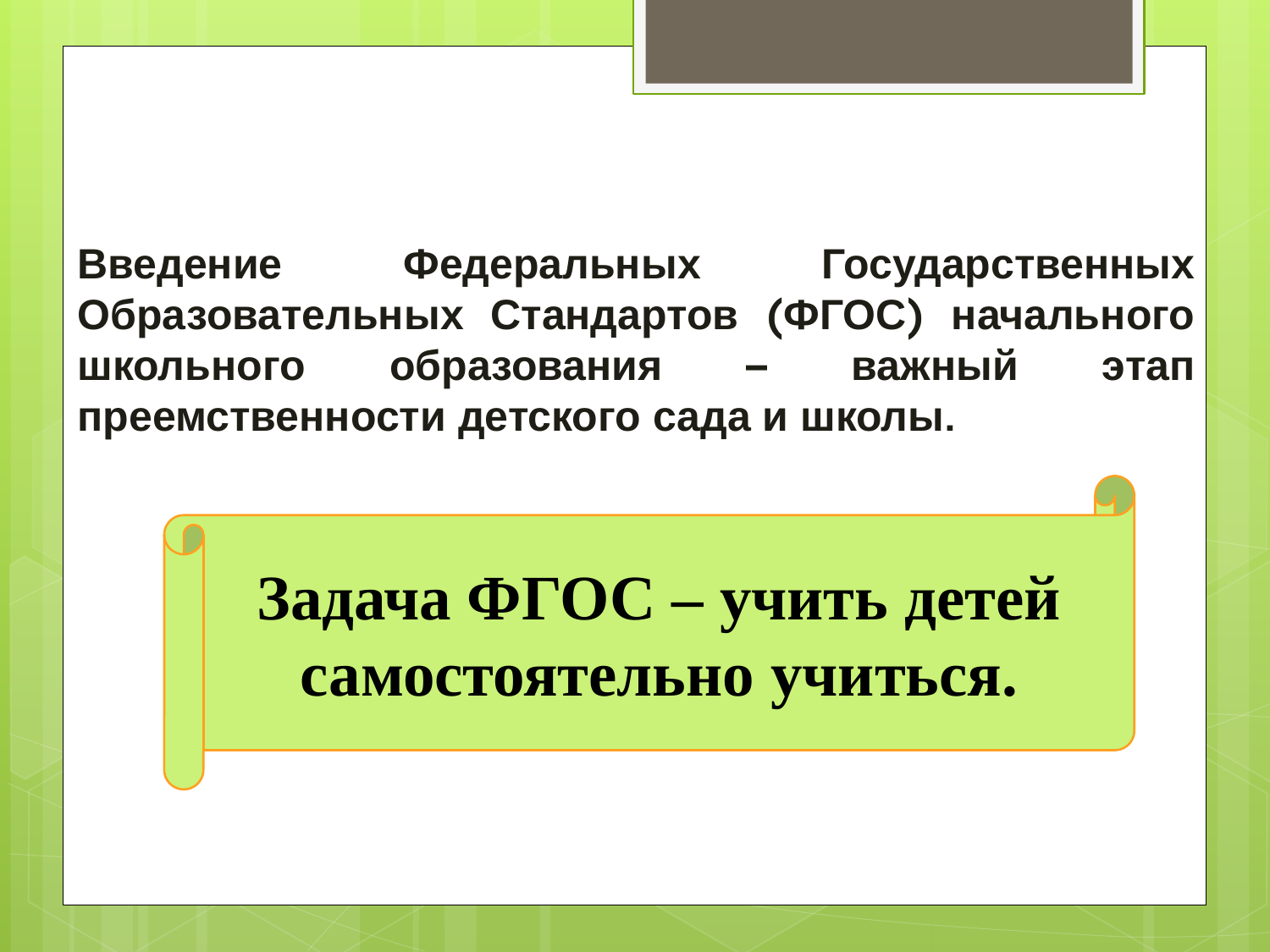

# Введение Федеральных Государственных Образовательных Стандартов (ФГОС) начального школьного образования – важный этап преемственности детского сада и школы.
Задача ФГОС – учить детей самостоятельно учиться.